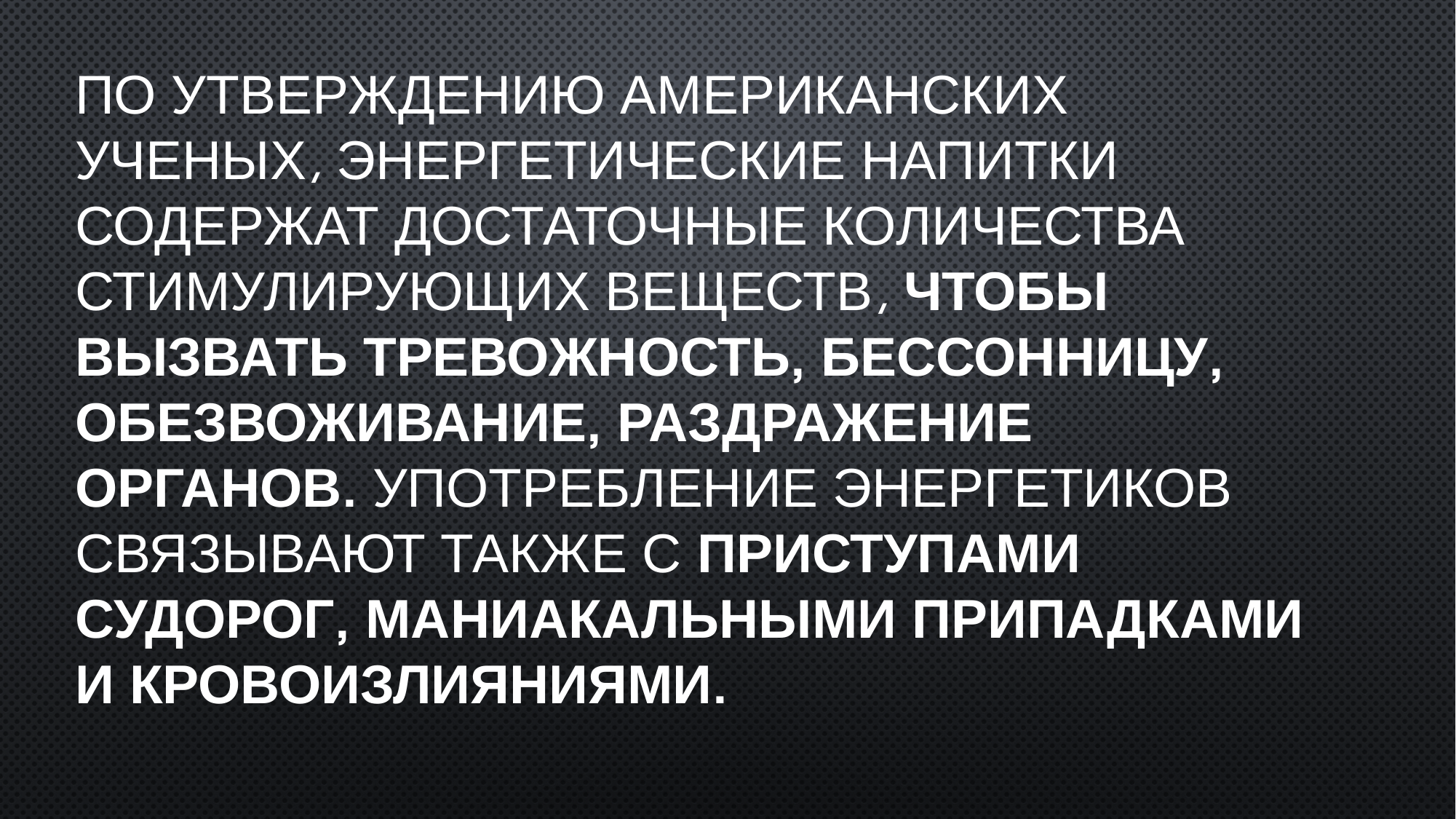

По утверждению американских ученых, энергетические напитки содержат достаточные количества стимулирующих веществ, чтобы вызвать тревожность, бессонницу, обезвоживание, раздражение органов. Употребление энергетиков связывают также с приступами судорог, маниакальными припадками и кровоизлияниями.